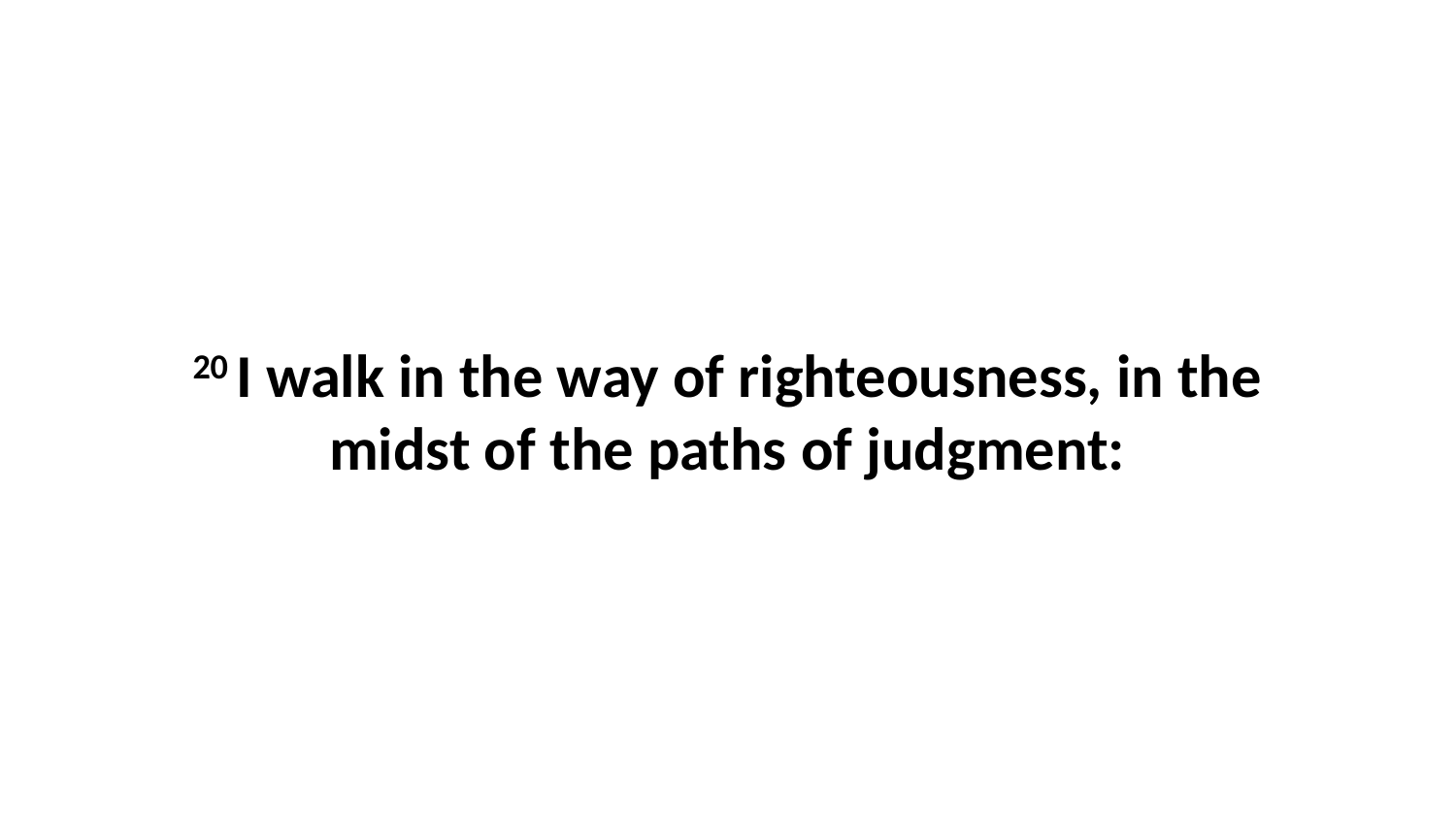

20 I walk in the way of righteousness, in the midst of the paths of judgment: